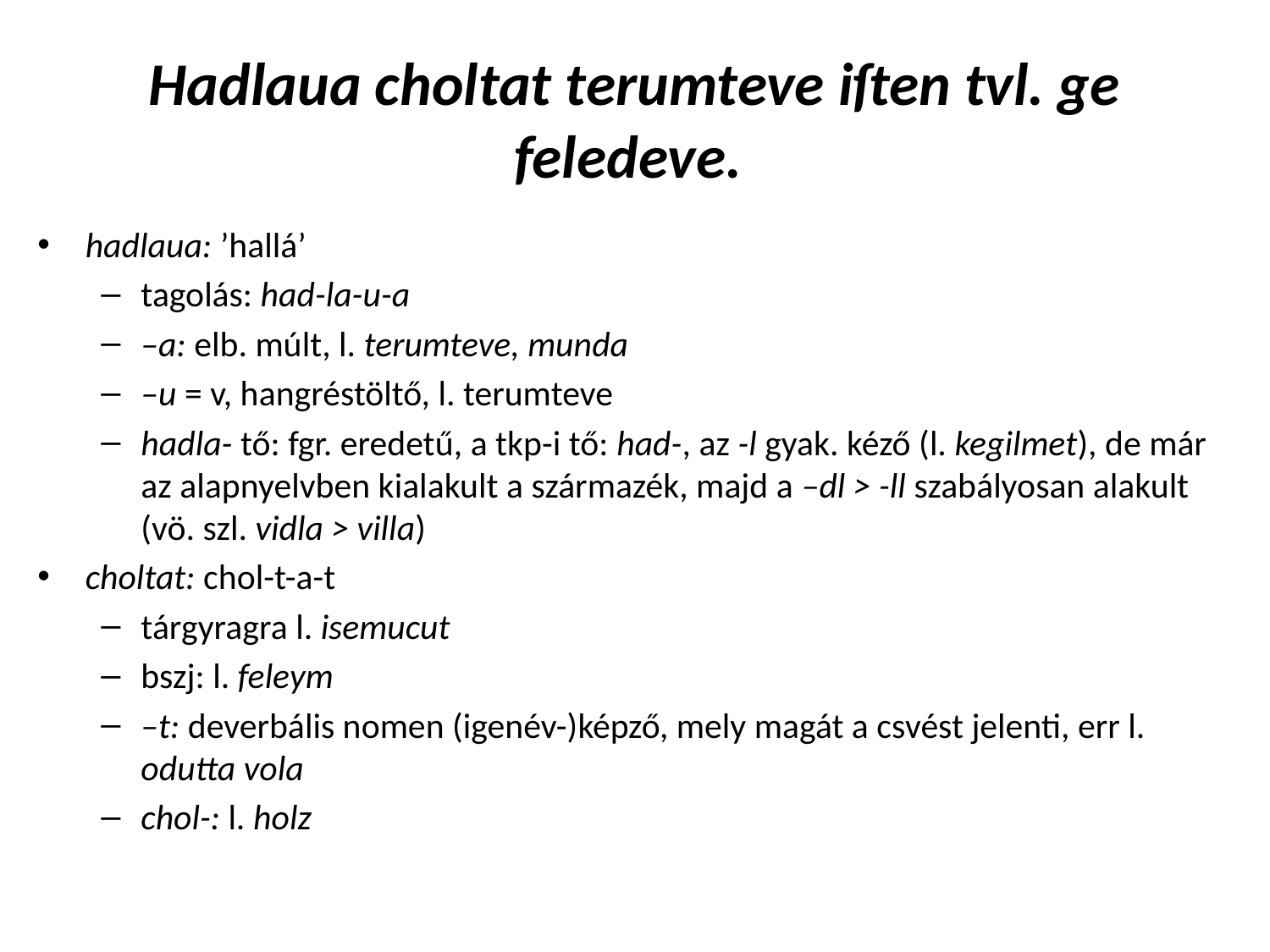

# Hadlaua choltat terumteve iſten tvl. ge feledeve.
hadlaua: ’hallá’
tagolás: had-la-u-a
–a: elb. múlt, l. terumteve, munda
–u = v, hangréstöltő, l. terumteve
hadla- tő: fgr. eredetű, a tkp-i tő: had-, az -l gyak. kéző (l. kegilmet), de már az alapnyelvben kialakult a származék, majd a –dl > -ll szabályosan alakult (vö. szl. vidla > villa)
choltat: chol-t-a-t
tárgyragra l. isemucut
bszj: l. feleym
–t: deverbális nomen (igenév-)képző, mely magát a csvést jelenti, err l. odutta vola
chol-: l. holz